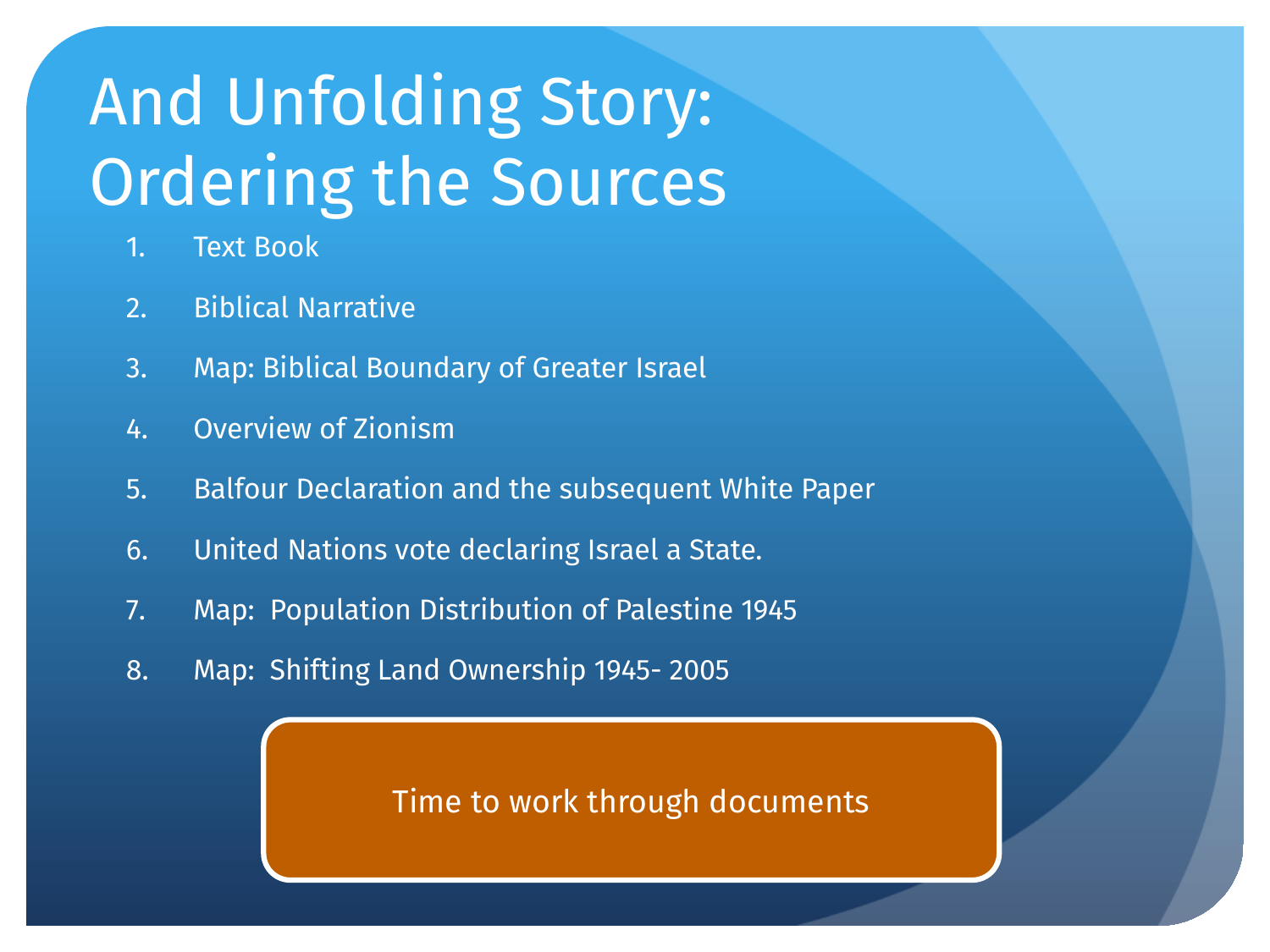

# And Unfolding Story: Ordering the Sources
Text Book
Biblical Narrative
Map: Biblical Boundary of Greater Israel
Overview of Zionism
Balfour Declaration and the subsequent White Paper
United Nations vote declaring Israel a State.
Map:  Population Distribution of Palestine 1945
Map:  Shifting Land Ownership 1945- 2005

Time to work through documents